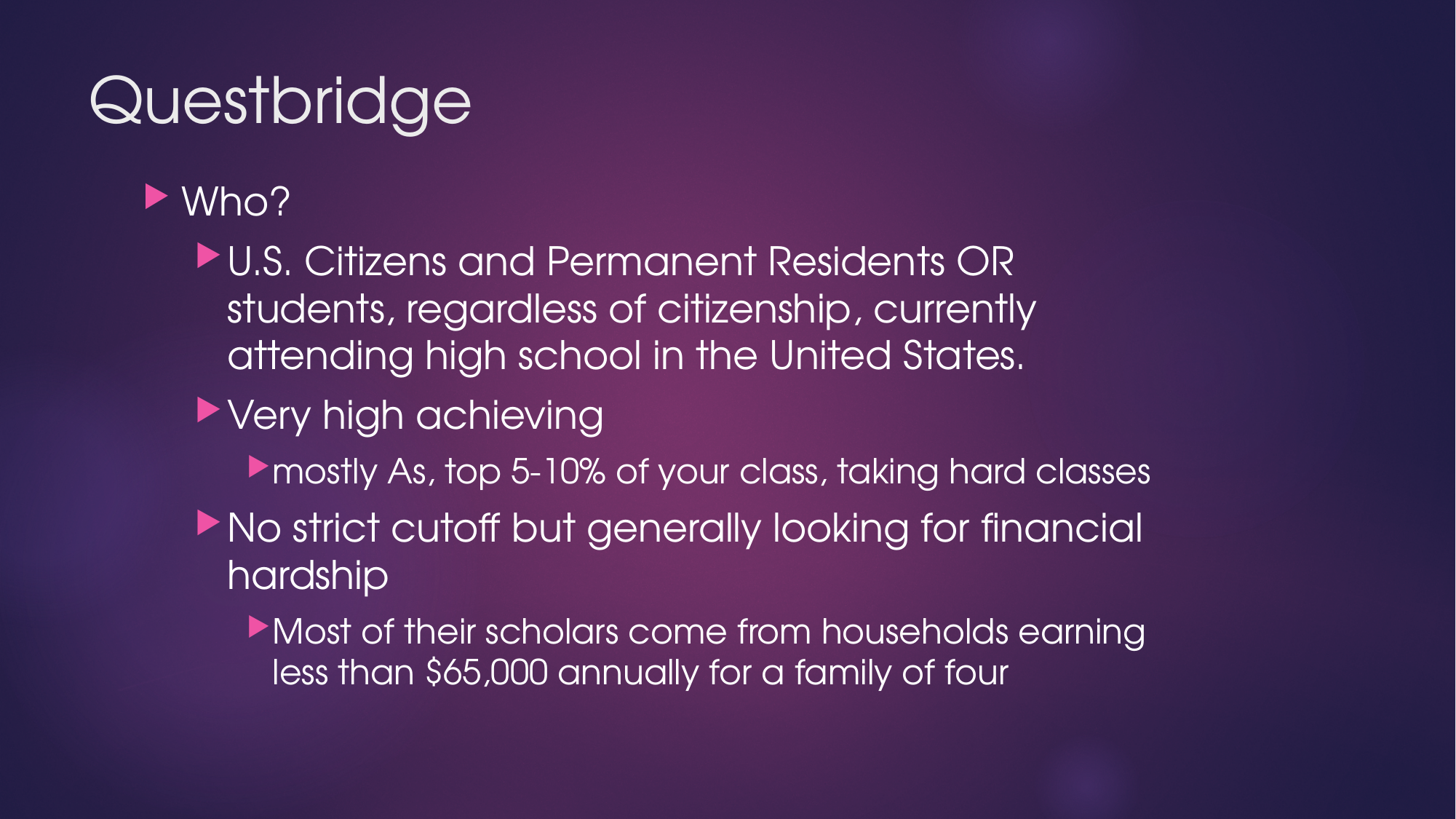

# Questbridge
Who?
U.S. Citizens and Permanent Residents OR students, regardless of citizenship, currently attending high school in the United States.
Very high achieving
mostly As, top 5-10% of your class, taking hard classes
No strict cutoff but generally looking for financial hardship
Most of their scholars come from households earning less than $65,000 annually for a family of four